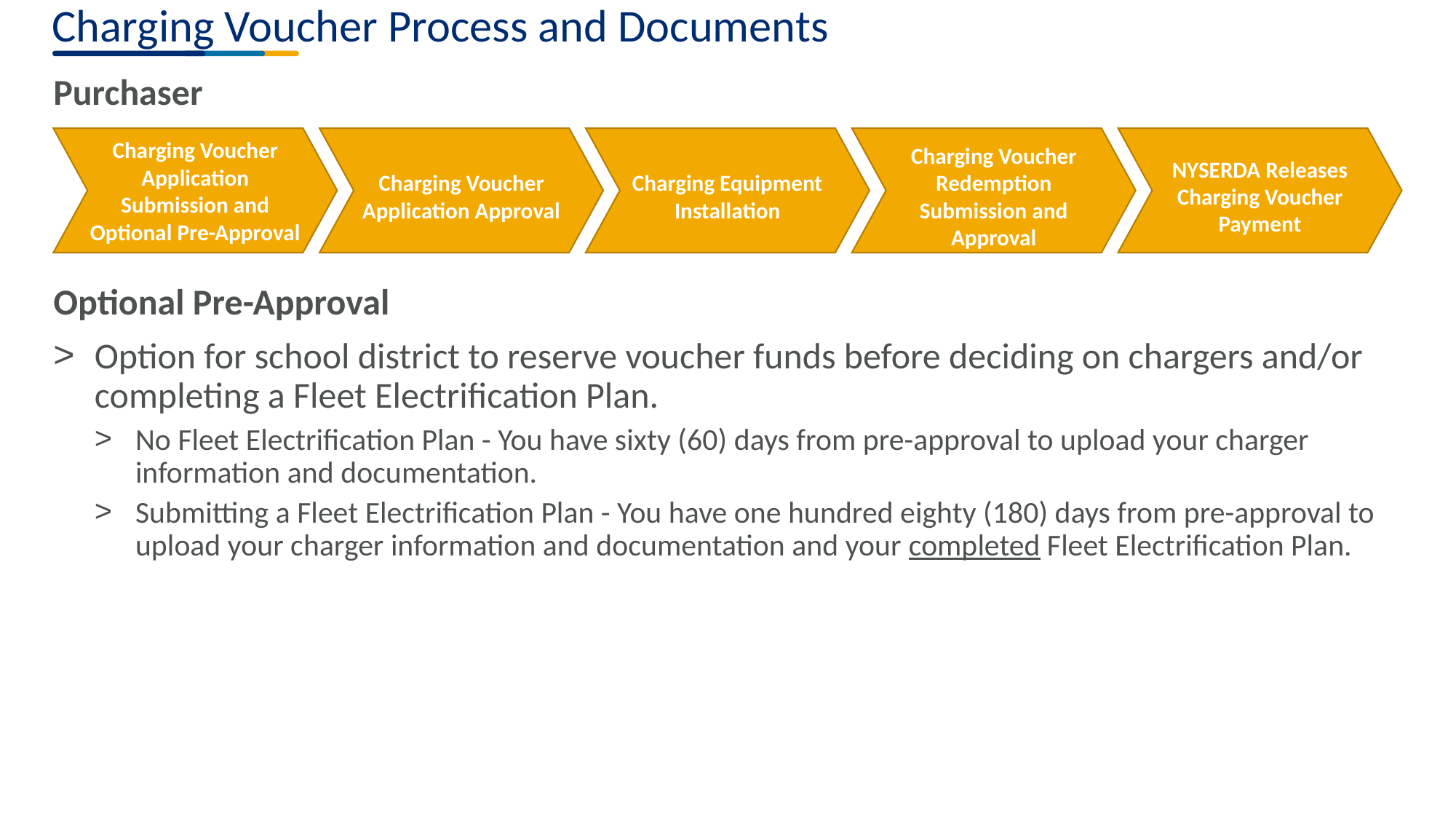

# Charging Voucher Process and Documents
Purchaser
Charging Voucher Application Submission and Optional Pre-Approval
Charging Voucher Application Approval
Charging Equipment Installation
Charging Voucher Redemption Submission and Approval
NYSERDA Releases Charging Voucher Payment
Optional Pre-Approval
Option for school district to reserve voucher funds before deciding on chargers and/or completing a Fleet Electrification Plan.
No Fleet Electrification Plan - You have sixty (60) days from pre-approval to upload your charger information and documentation.
Submitting a Fleet Electrification Plan - You have one hundred eighty (180) days from pre-approval to upload your charger information and documentation and your completed Fleet Electrification Plan.